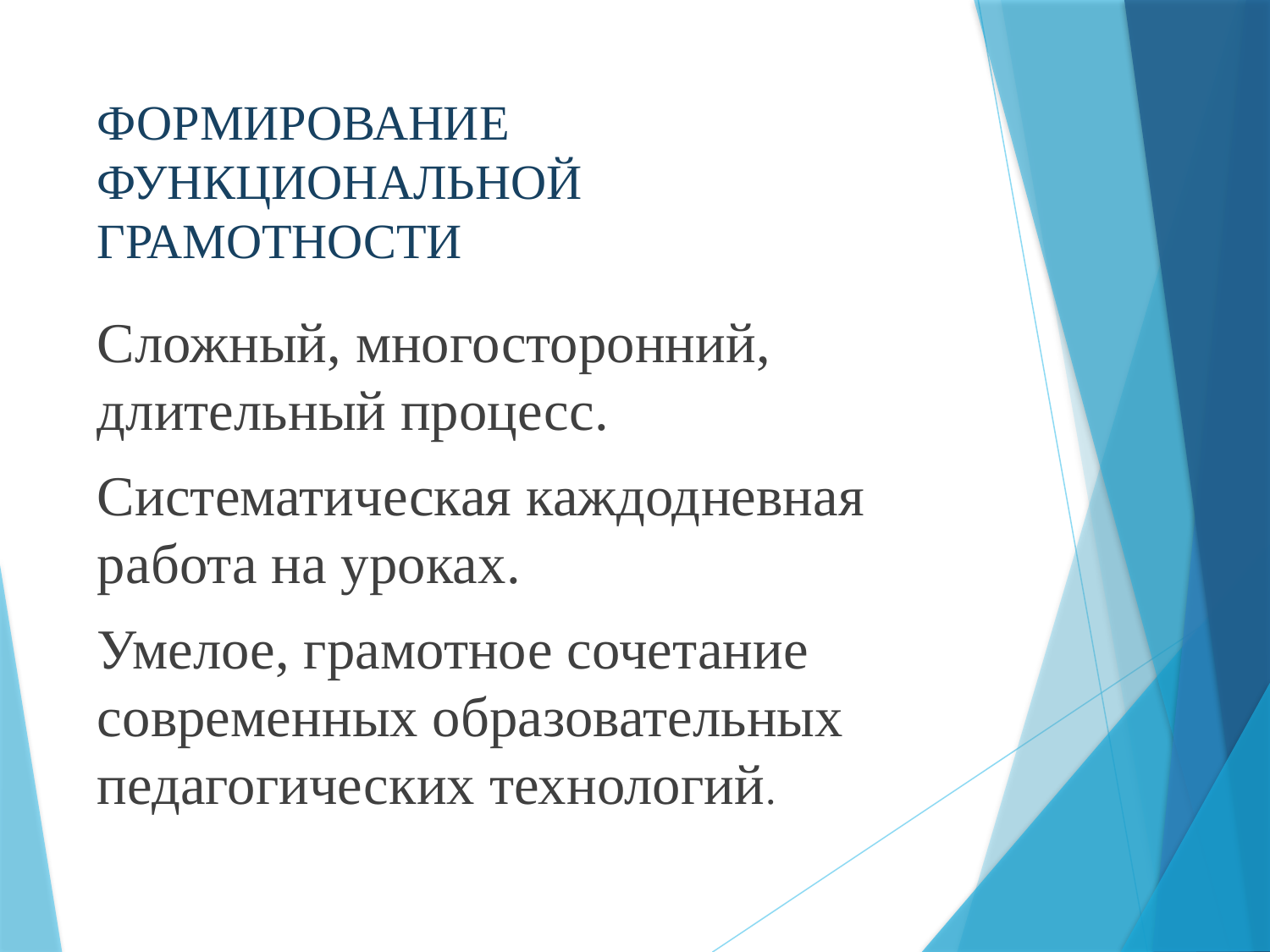

# ФОРМИРОВАНИЕ ФУНКЦИОНАЛЬНОЙ ГРАМОТНОСТИ
Сложный, многосторонний, длительный процесс.
Систематическая каждодневная работа на уроках.
Умелое, грамотное сочетание современных образовательных педагогических технологий.